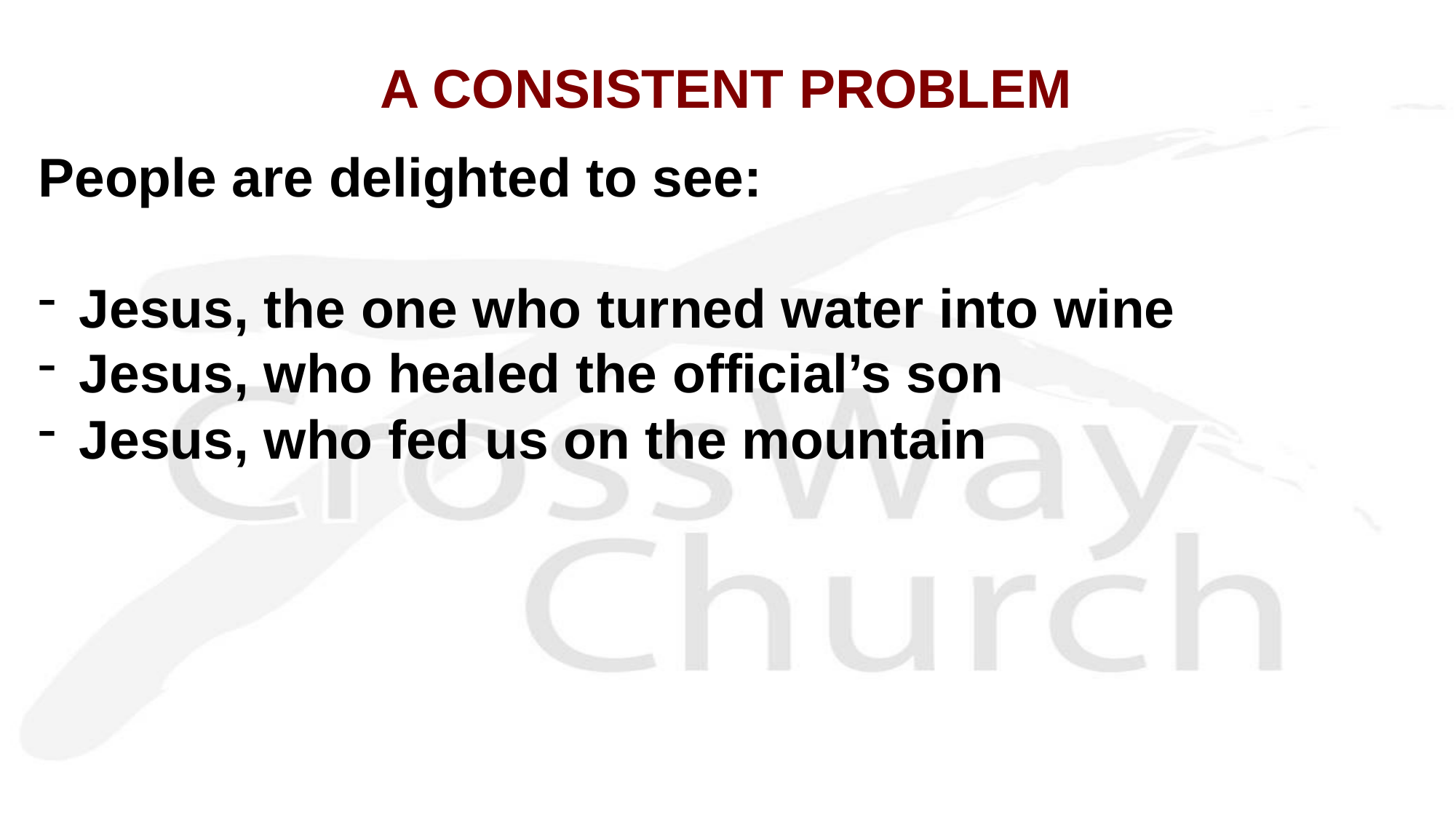

# A CONSISTENT PROBLEM
People are delighted to see:

Jesus, the one who turned water into wine
Jesus, who healed the official’s son
Jesus, who fed us on the mountain